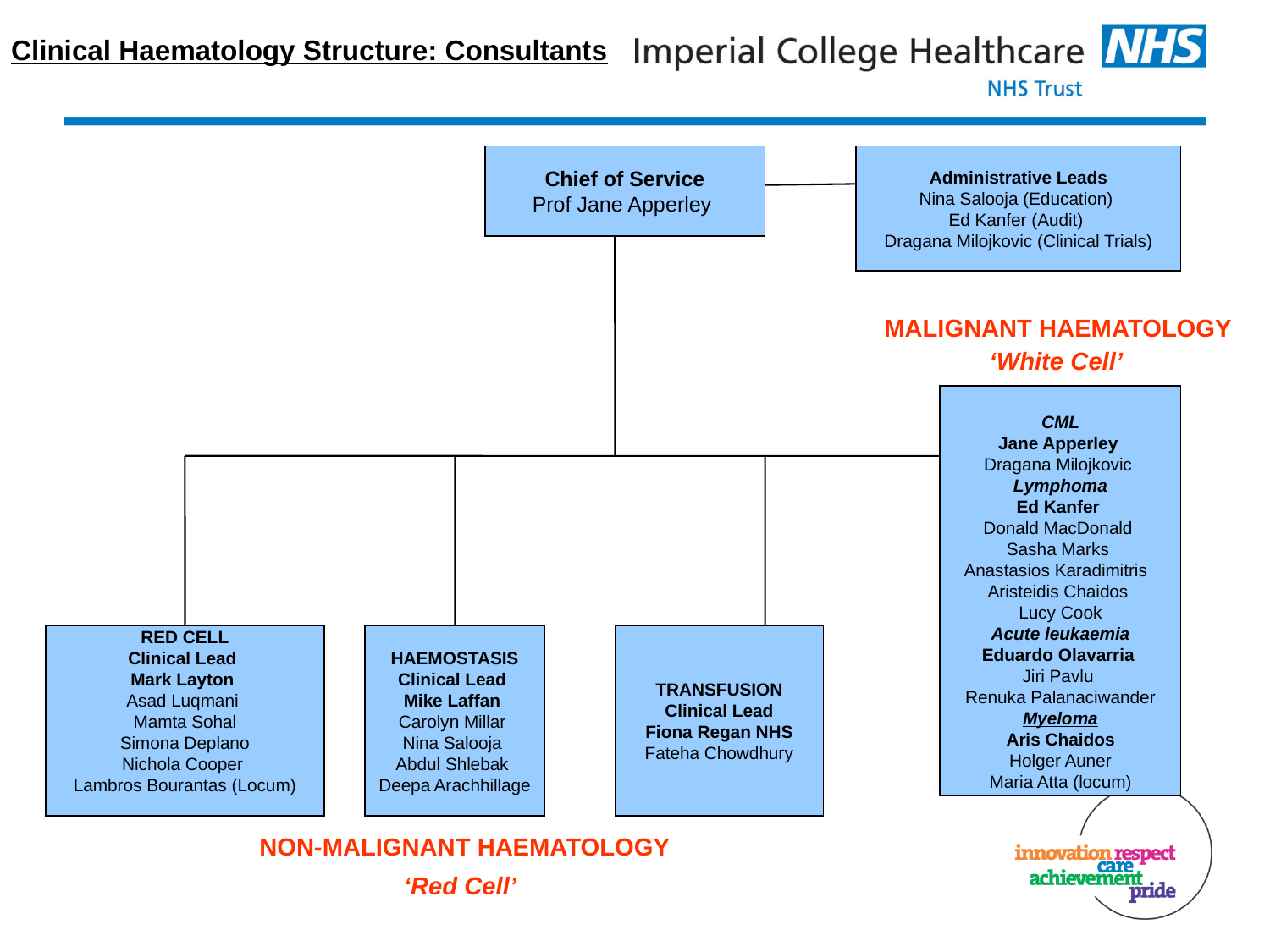

Clinical Haematology Structure: Consultants
Chief of Service
Prof Jane Apperley
Administrative Leads
Nina Salooja (Education)
Ed Kanfer (Audit)
Dragana Milojkovic (Clinical Trials)

MALIGNANT HAEMATOLOGY
‘White Cell’

CML
Jane Apperley
Dragana Milojkovic
Lymphoma
Ed Kanfer
Donald MacDonald
Sasha Marks
Anastasios Karadimitris
Aristeidis Chaidos
Lucy Cook
Acute leukaemia
Eduardo Olavarria
Jiri Pavlu
Renuka Palanaciwander
Myeloma
Aris Chaidos
Holger Auner
Maria Atta (locum)

RED CELL
Clinical Lead
Mark Layton
Asad Luqmani
Mamta Sohal
Simona Deplano
Nichola Cooper
Lambros Bourantas (Locum)

HAEMOSTASIS
Clinical Lead
Mike Laffan
Carolyn Millar
Nina Salooja
Abdul Shlebak
Deepa Arachhillage
TRANSFUSION
Clinical Lead
Fiona Regan NHS
Fateha Chowdhury
NON-MALIGNANT HAEMATOLOGY
‘Red Cell’